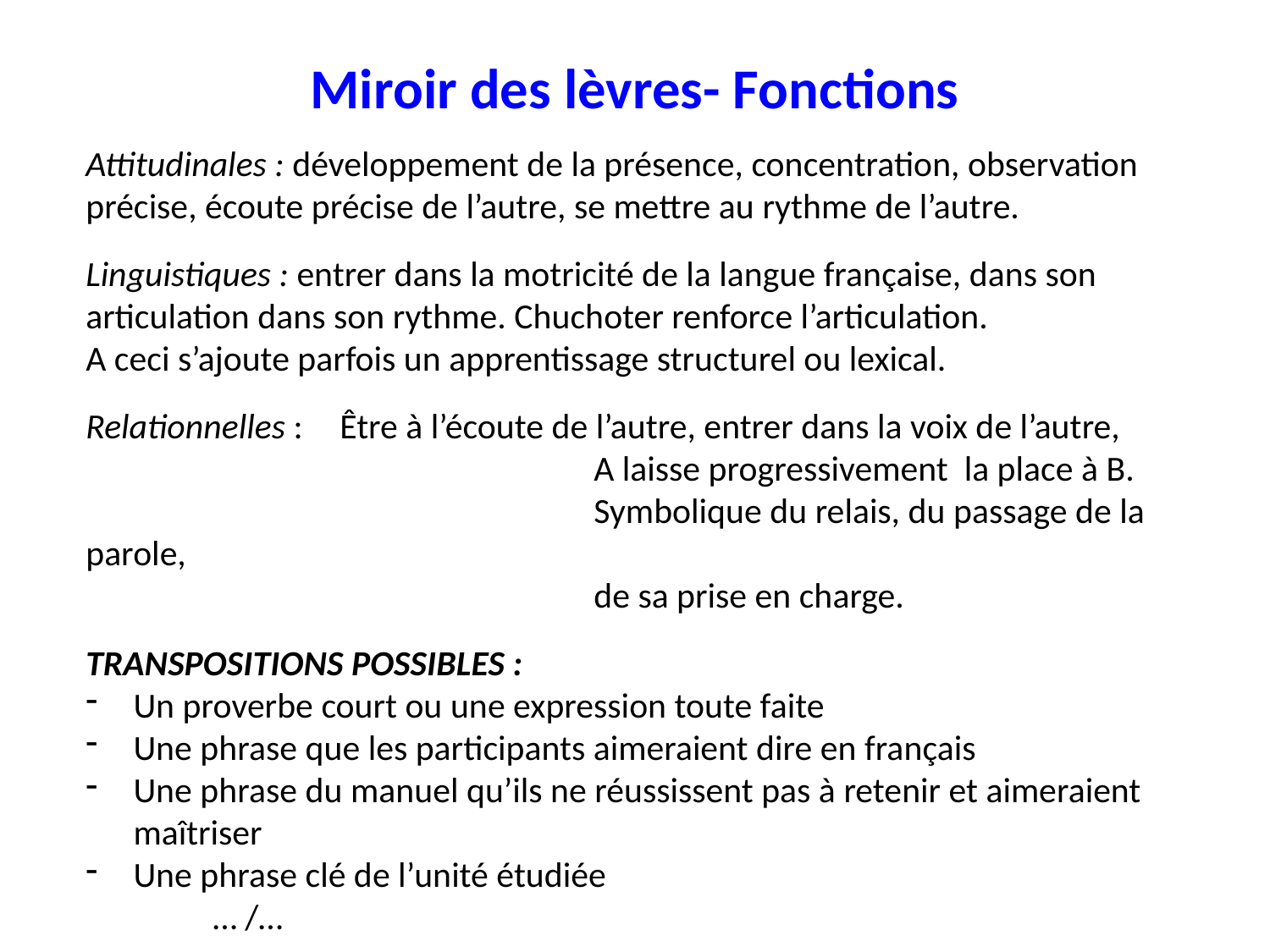

Miroir des lèvres- Fonctions

Attitudinales : développement de la présence, concentration, observation précise, écoute précise de l’autre, se mettre au rythme de l’autre.

Linguistiques : entrer dans la motricité de la langue française, dans son articulation dans son rythme. Chuchoter renforce l’articulation.
A ceci s’ajoute parfois un apprentissage structurel ou lexical.

Relationnelles : 	Être à l’écoute de l’autre, entrer dans la voix de l’autre,
				A laisse progressivement  la place à B.
				Symbolique du relais, du passage de la parole,
				de sa prise en charge.

TRANSPOSITIONS POSSIBLES :
Un proverbe court ou une expression toute faite
Une phrase que les participants aimeraient dire en français
Une phrase du manuel qu’ils ne réussissent pas à retenir et aimeraient maîtriser
Une phrase clé de l’unité étudiée
	… /…